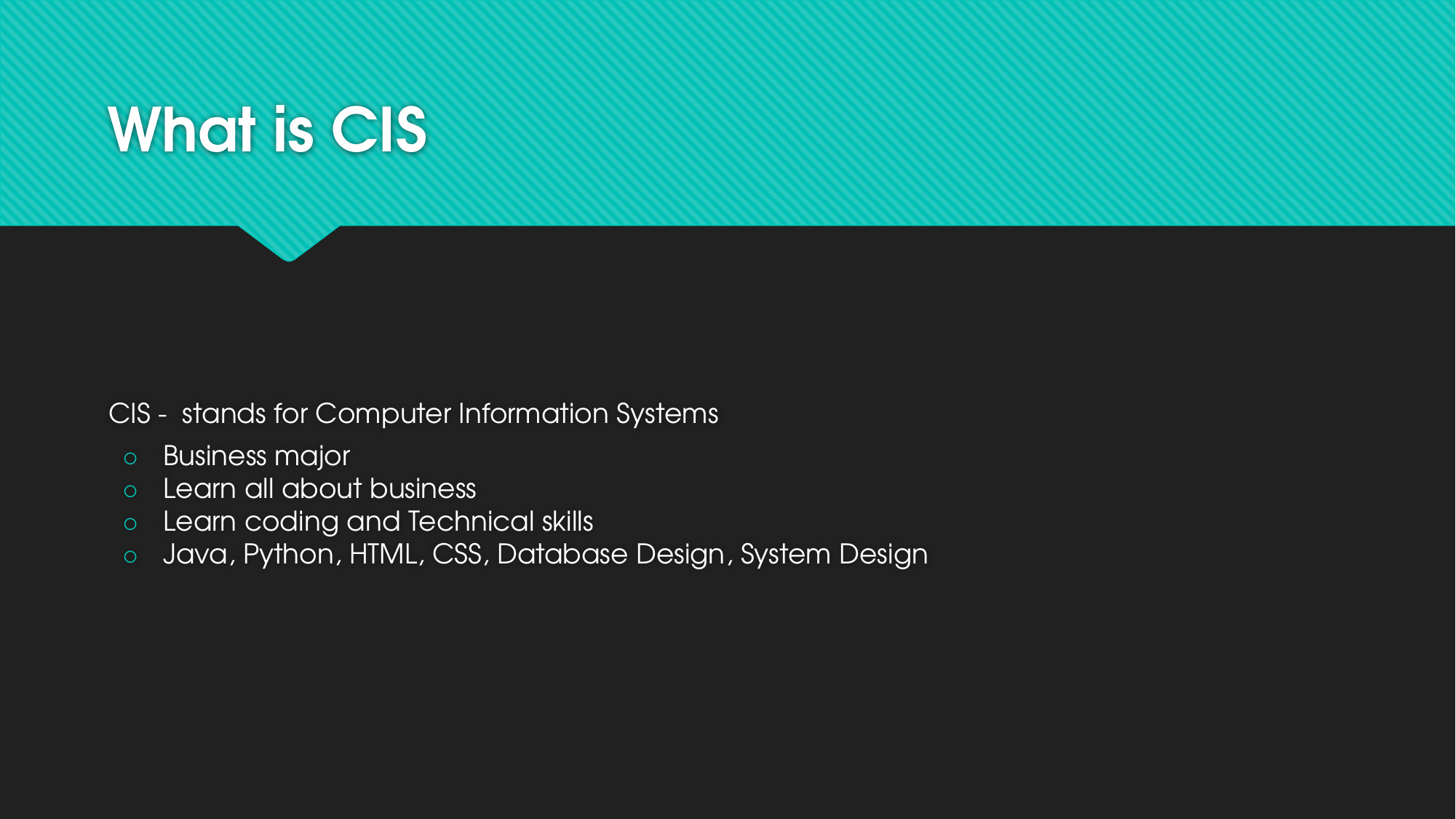

# What is CIS
CIS -  stands for Computer Information Systems
Business major
Learn all about business
Learn coding and Technical skills
Java, Python, HTML, CSS, Database Design, System Design